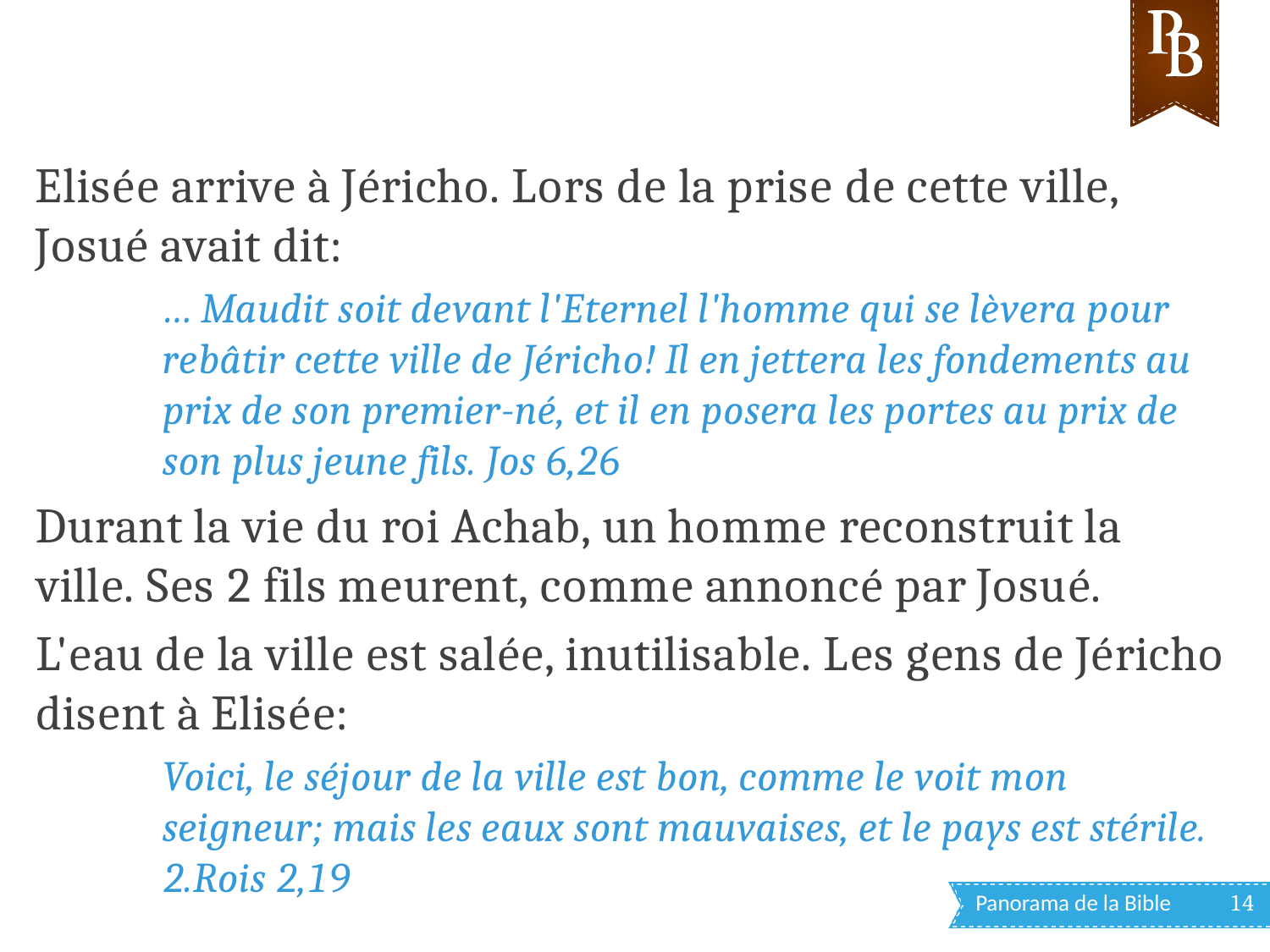

Elisée arrive à Jéricho. Lors de la prise de cette ville, Josué avait dit:
… Maudit soit devant l'Eternel l'homme qui se lèvera pour rebâtir cette ville de Jéricho! Il en jettera les fondements au prix de son premier-né, et il en posera les portes au prix de son plus jeune fils. Jos 6,26
Durant la vie du roi Achab, un homme reconstruit la ville. Ses 2 fils meurent, comme annoncé par Josué.
L'eau de la ville est salée, inutilisable. Les gens de Jéricho disent à Elisée:
Voici, le séjour de la ville est bon, comme le voit mon seigneur; mais les eaux sont mauvaises, et le pays est stérile. 2.Rois 2,19